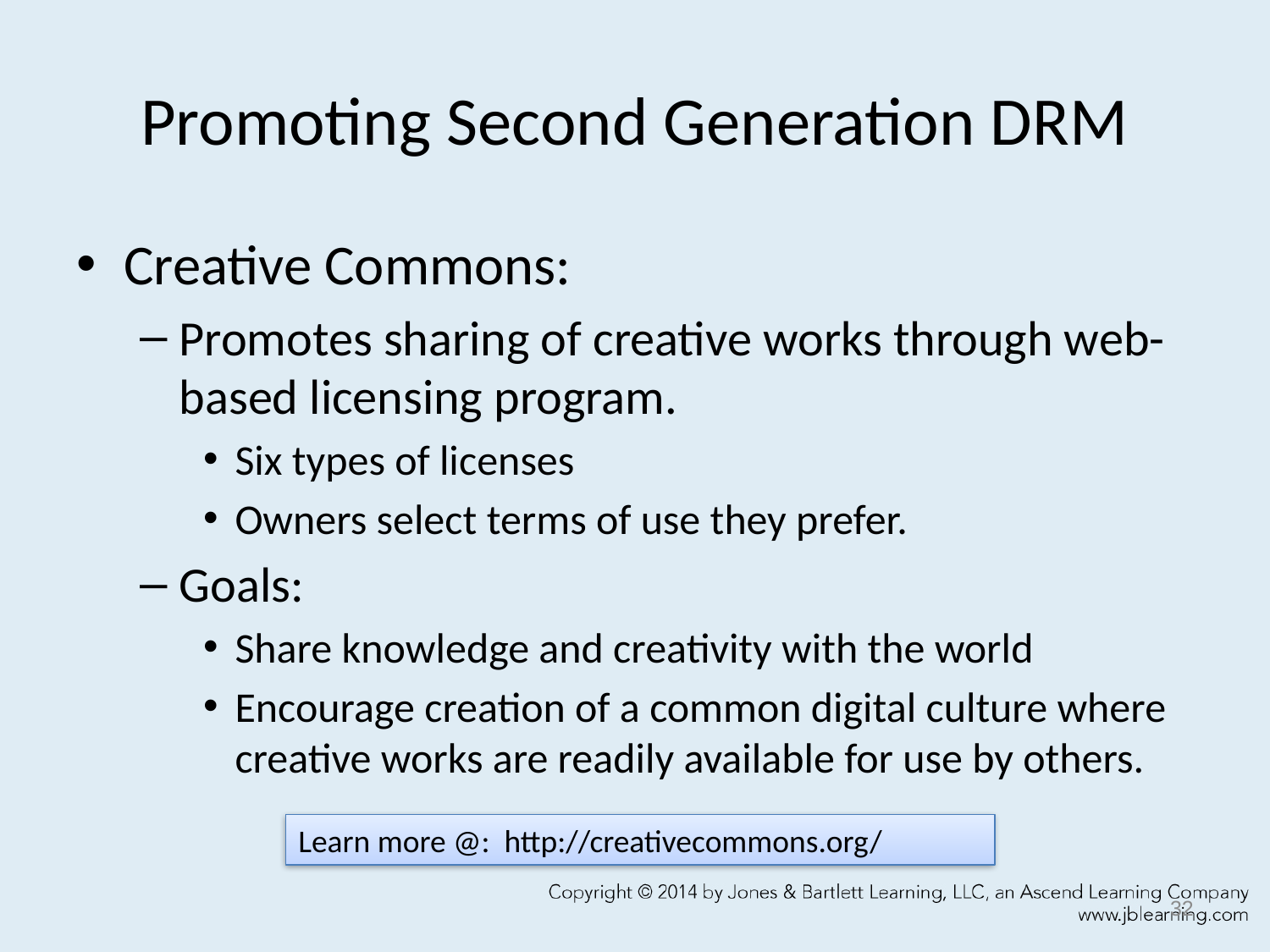

# Promoting Second Generation DRM
Creative Commons:
Promotes sharing of creative works through web-based licensing program.
Six types of licenses
Owners select terms of use they prefer.
Goals:
Share knowledge and creativity with the world
Encourage creation of a common digital culture where creative works are readily available for use by others.
Learn more @:  http://creativecommons.org/
32